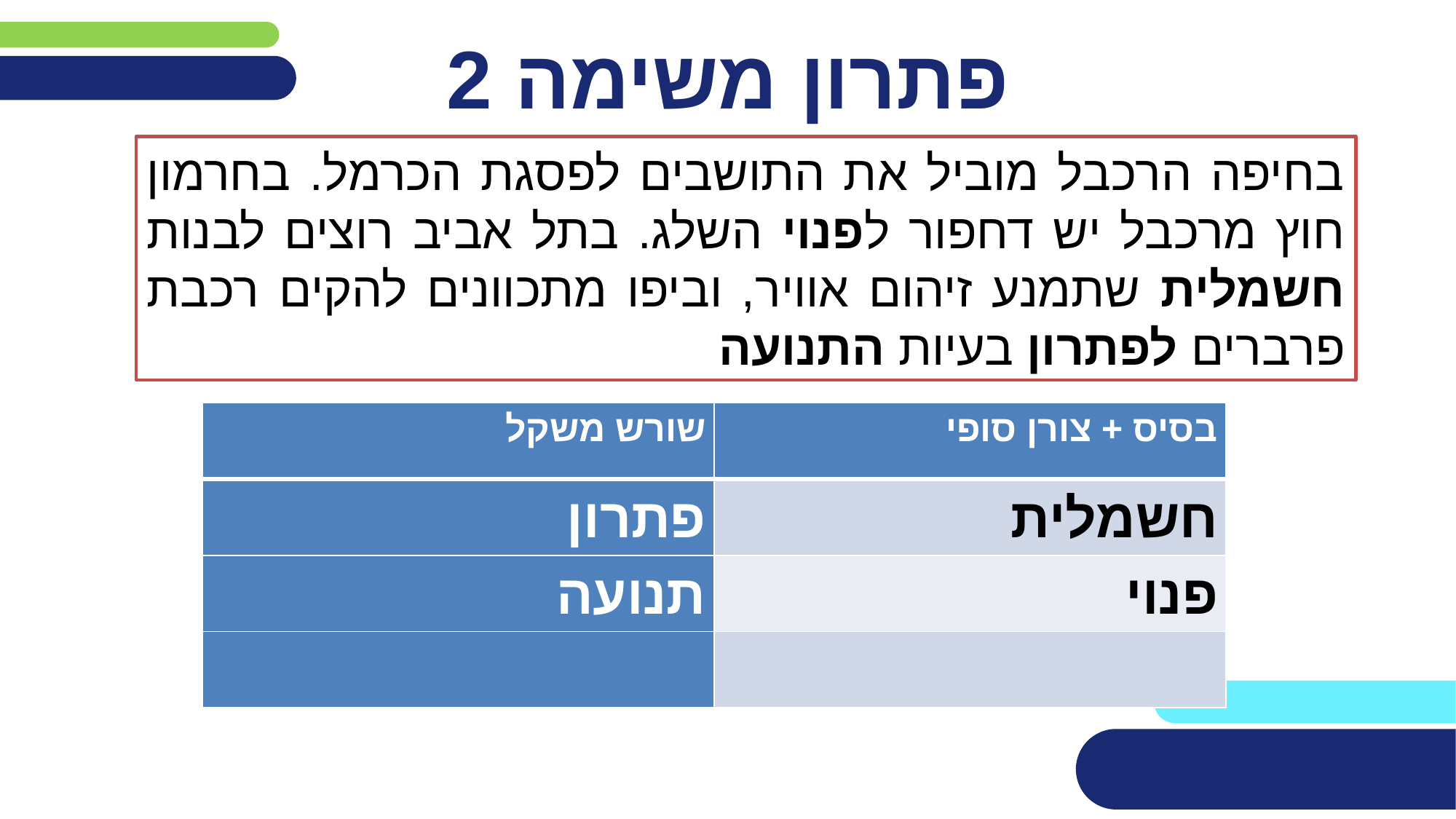

פתרון משימה 2
בחיפה הרכבל מוביל את התושבים לפסגת הכרמל. בחרמון חוץ מרכבל יש דחפור לפנוי השלג. בתל אביב רוצים לבנות חשמלית שתמנע זיהום אוויר, וביפו מתכוונים להקים רכבת פרברים לפתרון בעיות התנועה
| שורש משקל | בסיס + צורן סופי |
| --- | --- |
| פתרון | חשמלית |
| תנועה | פנוי |
|  |  |